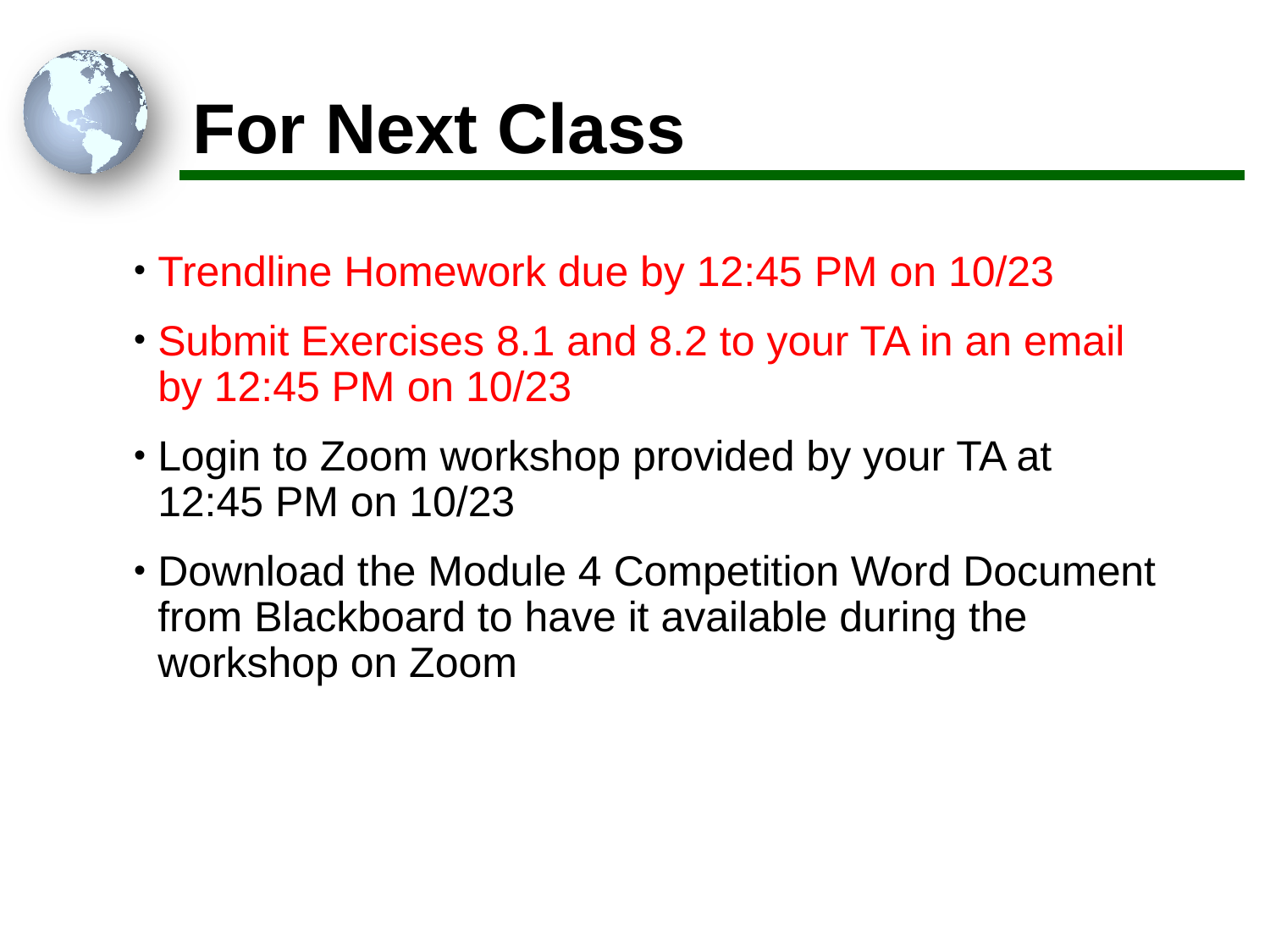

# For Next Class
Trendline Homework due by 12:45 PM on 10/23
Submit Exercises 8.1 and 8.2 to your TA in an email by 12:45 PM on 10/23
Login to Zoom workshop provided by your TA at 12:45 PM on 10/23
Download the Module 4 Competition Word Document from Blackboard to have it available during the workshop on Zoom